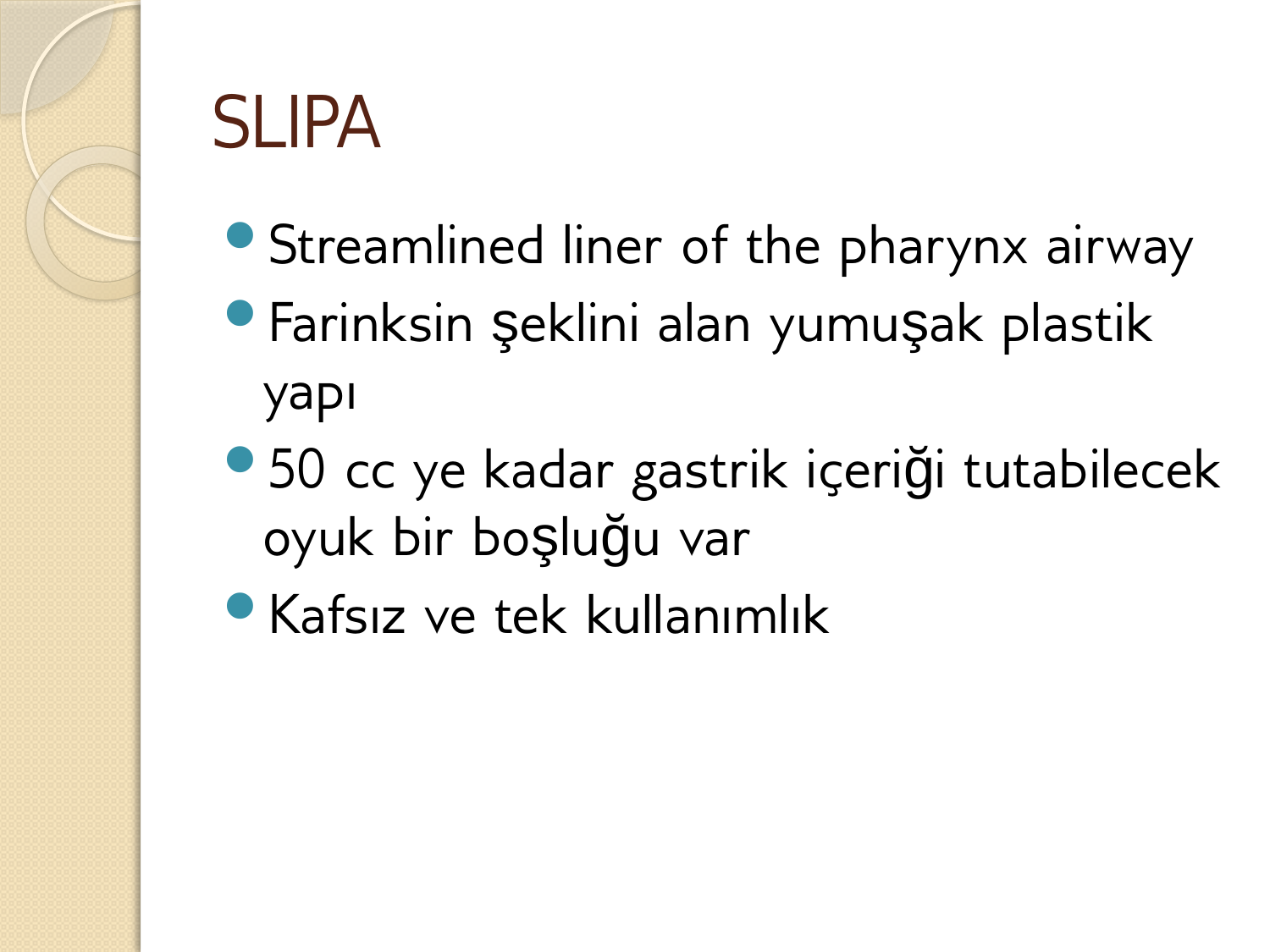

# SLIPA
Streamlined liner of the pharynx airway
Farinksin şeklini alan yumuşak plastik yapı
50 cc ye kadar gastrik içeriği tutabilecek oyuk bir boşluğu var
Kafsız ve tek kullanımlık